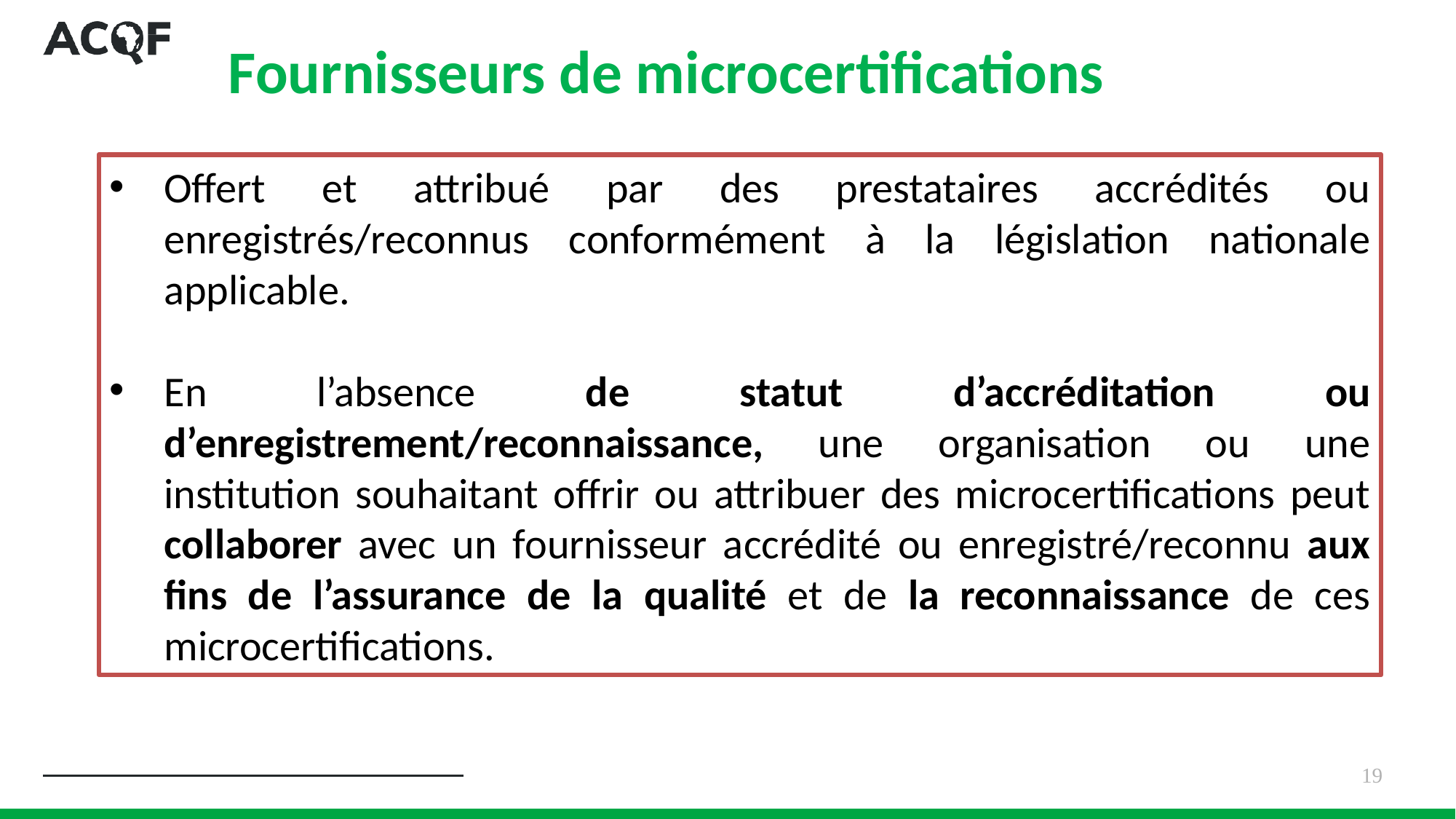

# Fournisseurs de microcertifications
Offert et attribué par des prestataires accrédités ou enregistrés/reconnus conformément à la législation nationale applicable.

En l’absence de statut d’accréditation ou d’enregistrement/reconnaissance, une organisation ou une institution souhaitant offrir ou attribuer des microcertifications peut collaborer avec un fournisseur accrédité ou enregistré/reconnu aux fins de l’assurance de la qualité et de la reconnaissance de ces microcertifications.
19